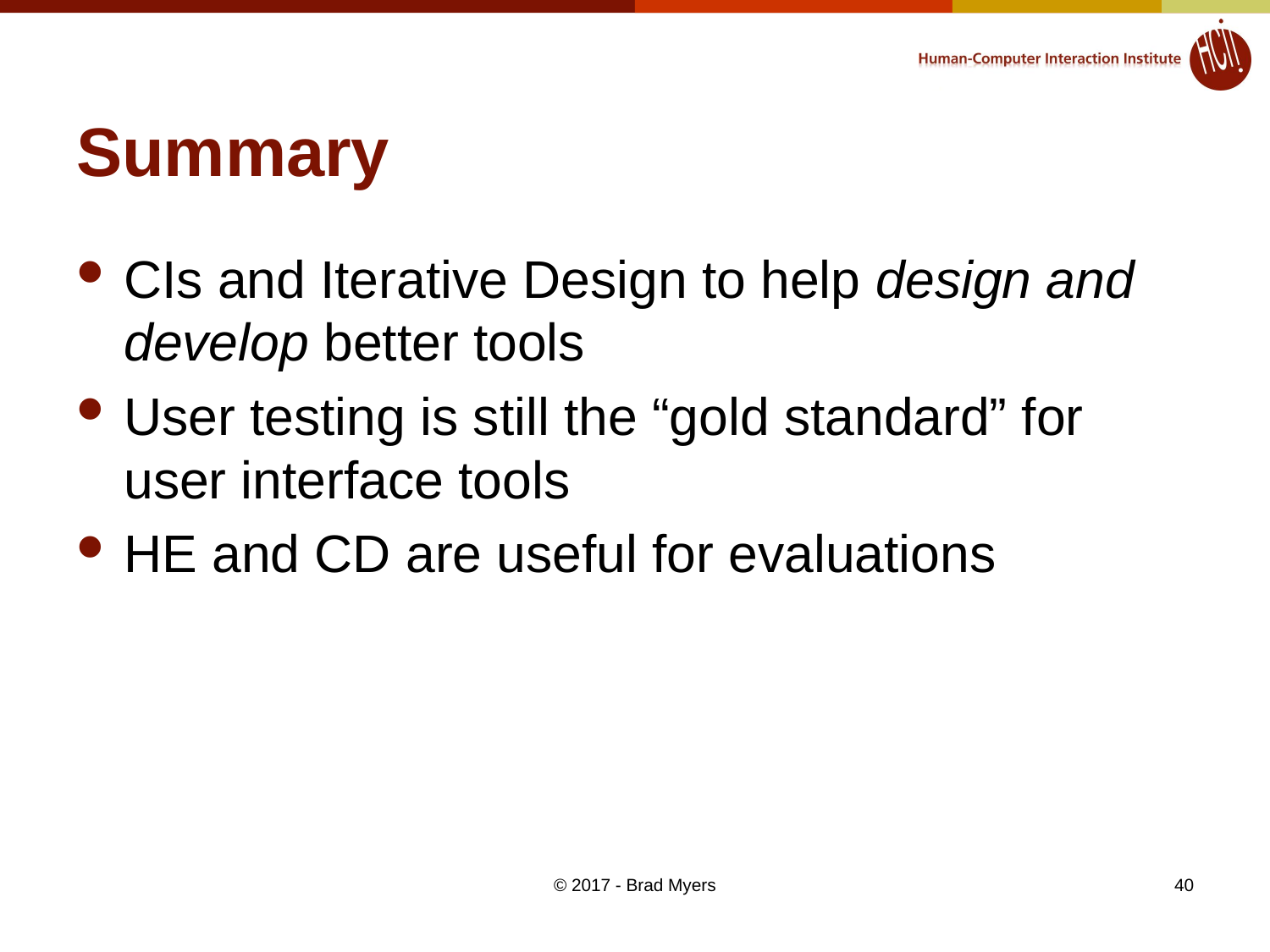

# Summary
CIs and Iterative Design to help design and develop better tools
User testing is still the “gold standard” for user interface tools
HE and CD are useful for evaluations
© 2017 - Brad Myers
40